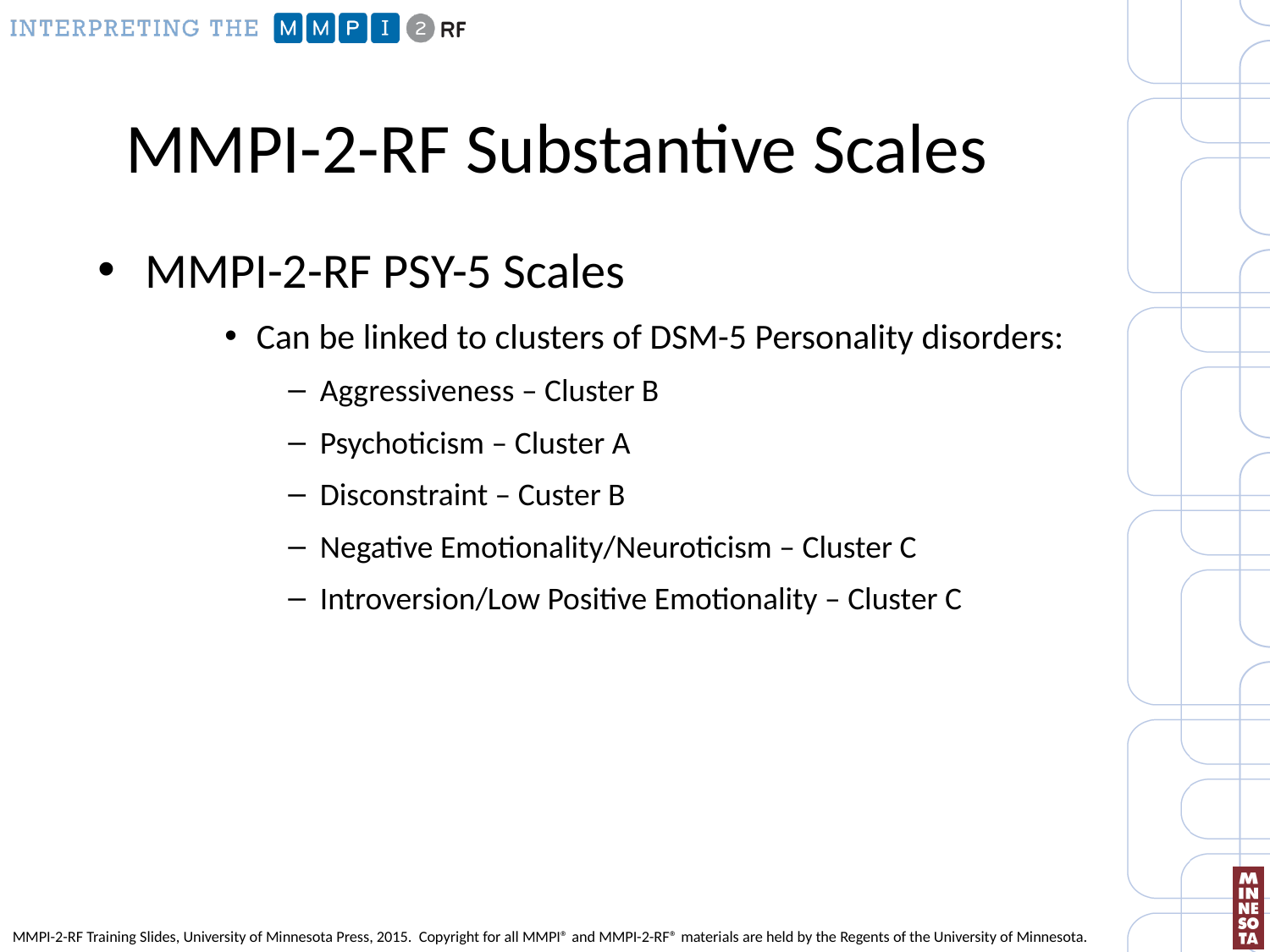

# MMPI-2-RF Substantive Scales
MMPI-2-RF PSY-5 Scales
Can be linked to clusters of DSM-5 Personality disorders:
Aggressiveness – Cluster B
Psychoticism – Cluster A
Disconstraint – Custer B
Negative Emotionality/Neuroticism – Cluster C
Introversion/Low Positive Emotionality – Cluster C